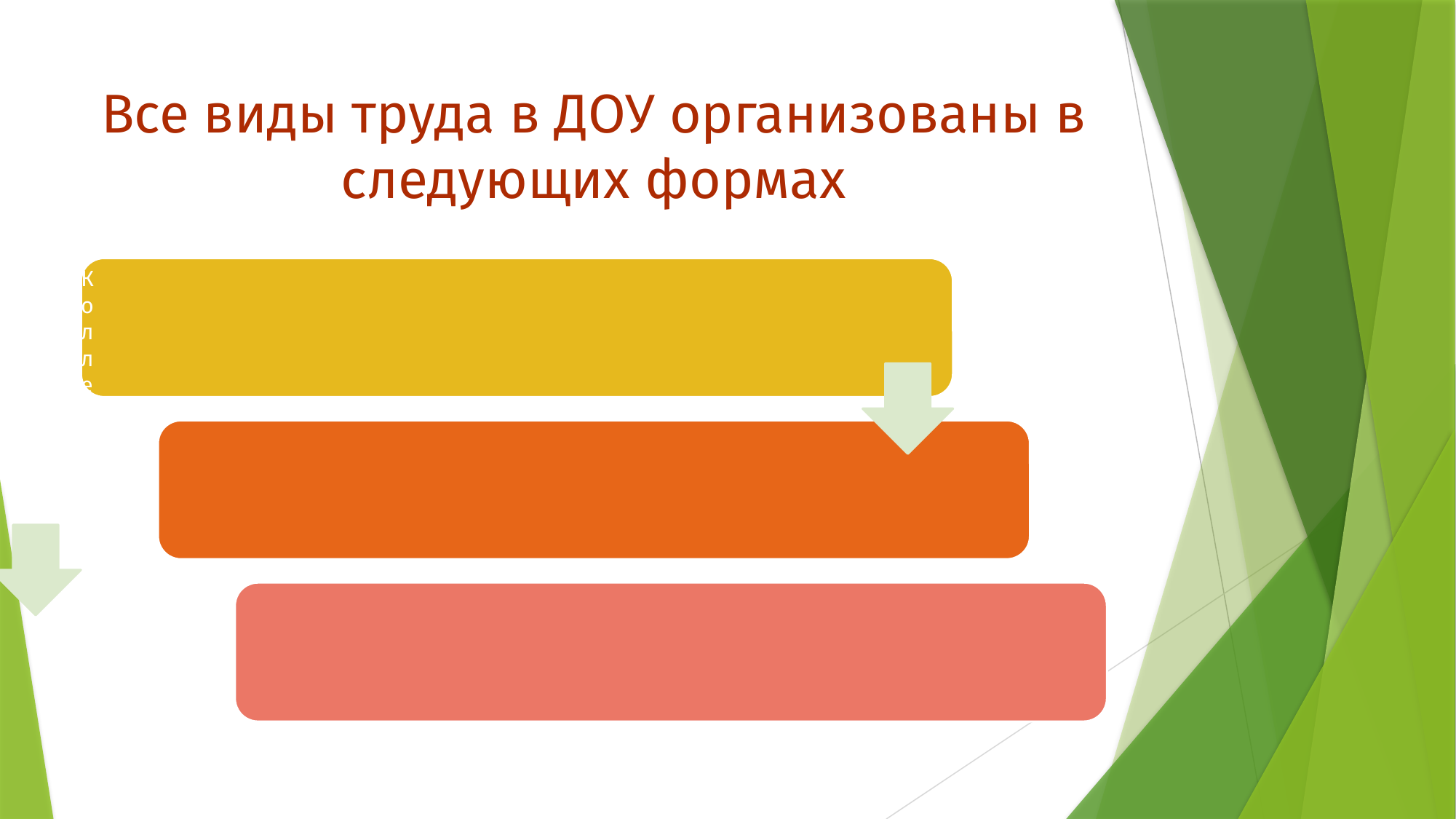

# Все виды труда в ДОУ организованы в следующих формах
Коллективный труд